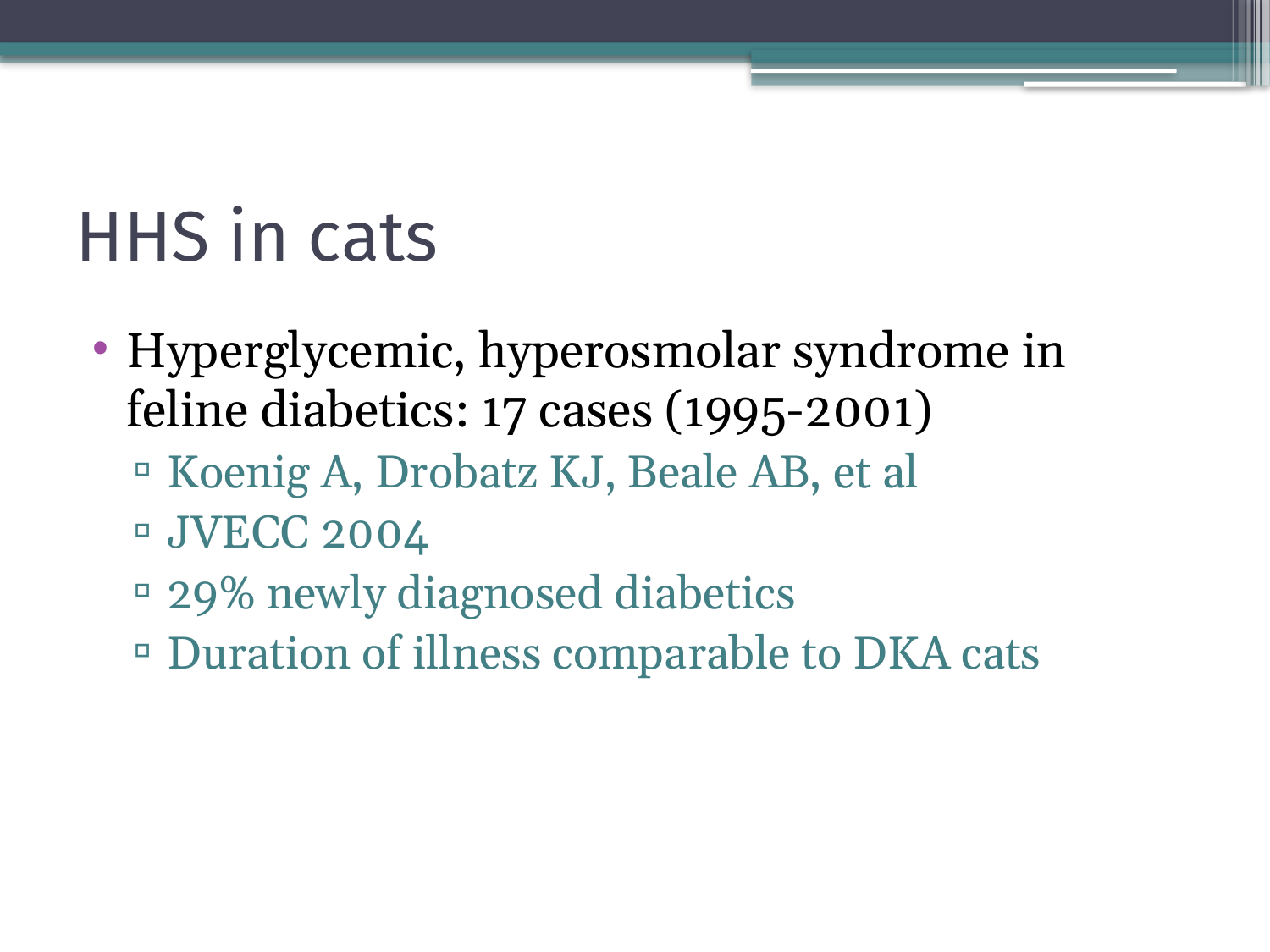

# HHS in cats
Hyperglycemic, hyperosmolar syndrome in feline diabetics: 17 cases (1995-2001)
Koenig A, Drobatz KJ, Beale AB, et al
JVECC 2004
29% newly diagnosed diabetics
Duration of illness comparable to DKA cats